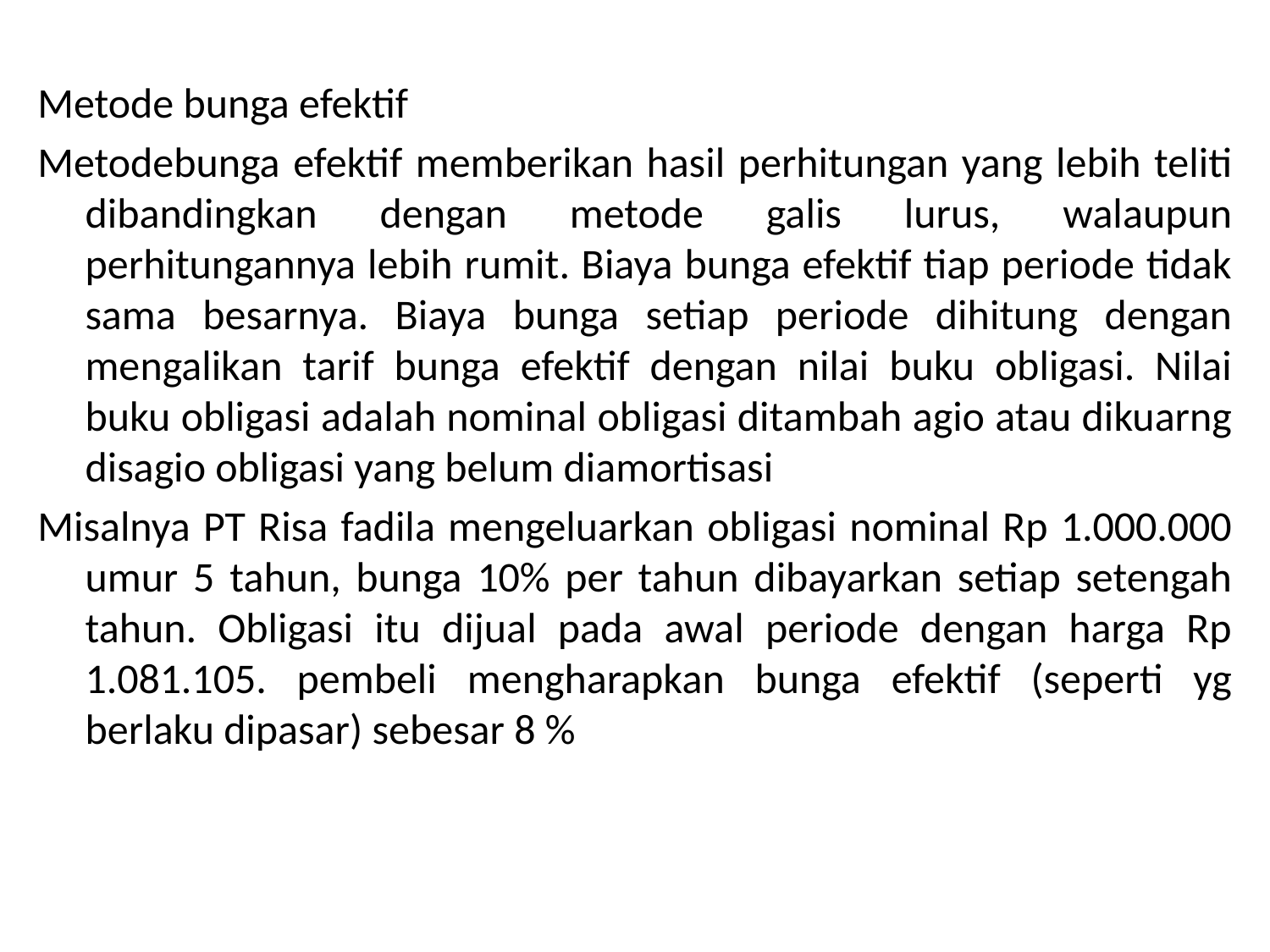

Metode bunga efektif
Metodebunga efektif memberikan hasil perhitungan yang lebih teliti dibandingkan dengan metode galis lurus, walaupun perhitungannya lebih rumit. Biaya bunga efektif tiap periode tidak sama besarnya. Biaya bunga setiap periode dihitung dengan mengalikan tarif bunga efektif dengan nilai buku obligasi. Nilai buku obligasi adalah nominal obligasi ditambah agio atau dikuarng disagio obligasi yang belum diamortisasi
Misalnya PT Risa fadila mengeluarkan obligasi nominal Rp 1.000.000 umur 5 tahun, bunga 10% per tahun dibayarkan setiap setengah tahun. Obligasi itu dijual pada awal periode dengan harga Rp 1.081.105. pembeli mengharapkan bunga efektif (seperti yg berlaku dipasar) sebesar 8 %